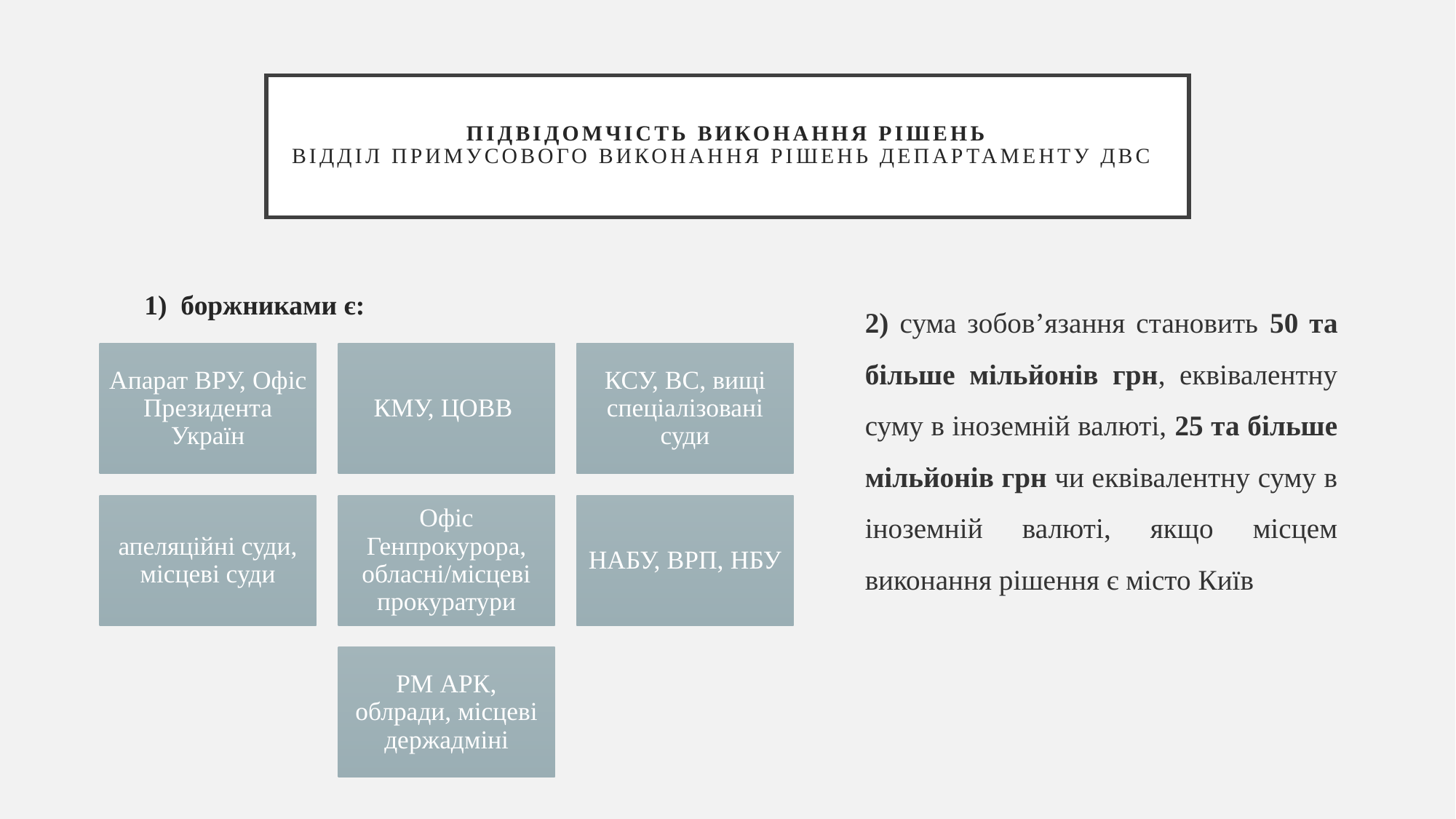

# ПІДВІДОМЧІСТЬ ВИКОНАННЯ РІШЕНЬ відділ примусового виконання рішень Департаменту ДВС
1)  боржниками є:
2) сума зобов’язання становить 50 та більше мільйонів грн, еквівалентну суму в іноземній валюті, 25 та більше мільйонів грн чи еквівалентну суму в іноземній валюті, якщо місцем виконання рішення є місто Київ
Апарат ВРУ, Офіс Президента Україн
КМУ, ЦОВВ
КСУ, ВС, вищі спеціалізовані суди
апеляційні суди, місцеві суди
Офіс Генпрокурора, обласні/місцеві прокуратури
НАБУ, ВРП, НБУ
РМ АРК, облради, місцеві держадміні